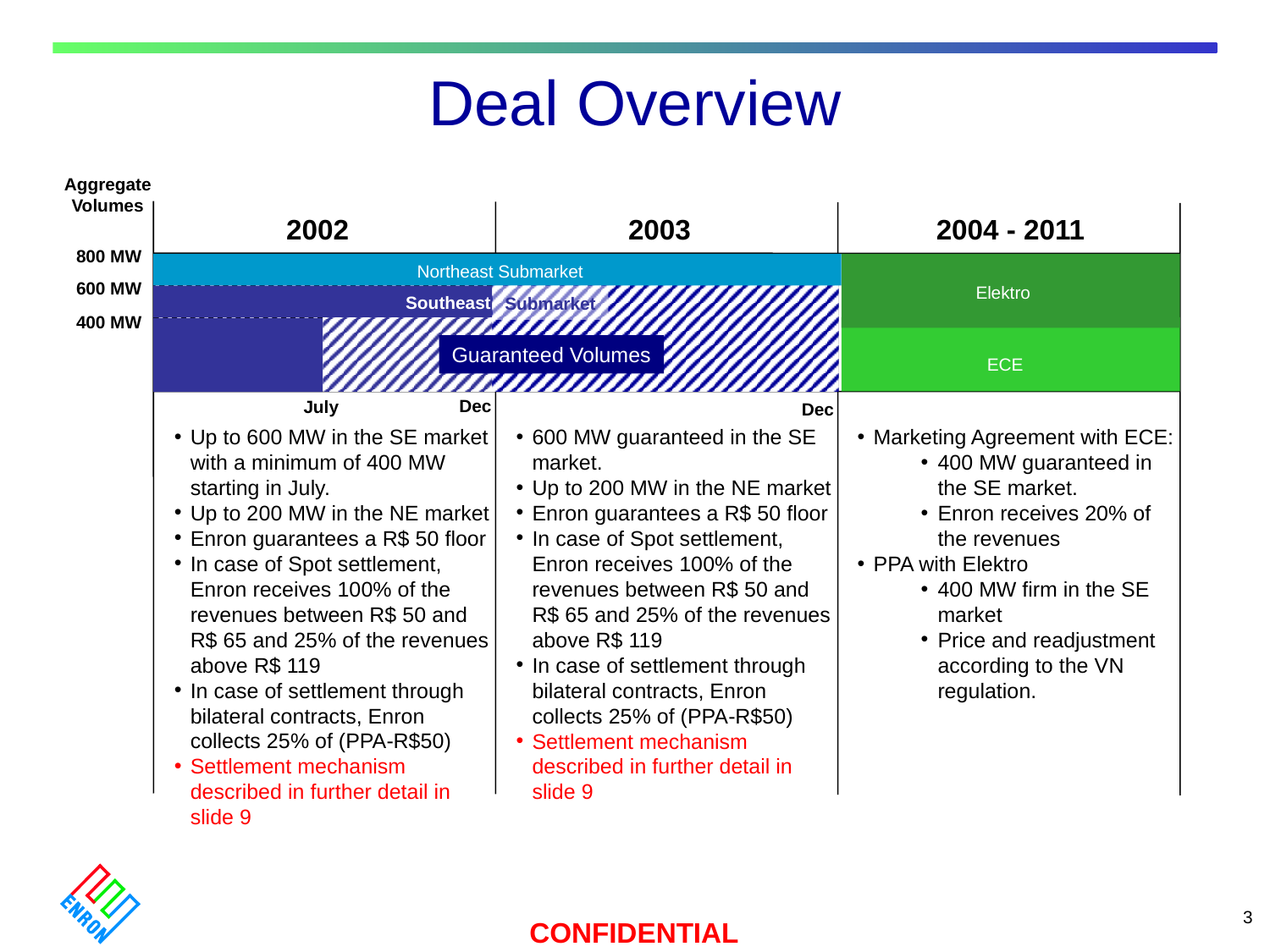

# Deal Overview
Aggregate
Volumes

2002
2003
2004 - 2011
800 MW

Northeast Submarket

600 MW
Elektro
Southeast

Submarket
400 MW

Guaranteed Volumes
ECE
Dec
July

Dec
Up to 600 MW in the SE market with a minimum of 400 MW starting in July.
Up to 200 MW in the NE market
Enron guarantees a R$ 50 floor
In case of Spot settlement, Enron receives 100% of the revenues between R$ 50 and R$ 65 and 25% of the revenues above R$ 119
In case of settlement through bilateral contracts, Enron collects 25% of (PPA-R$50)
Settlement mechanism described in further detail in slide 9

600 MW guaranteed in the SE market.
Up to 200 MW in the NE market
Enron guarantees a R$ 50 floor
In case of Spot settlement, Enron receives 100% of the revenues between R$ 50 and R$ 65 and 25% of the revenues above R$ 119
In case of settlement through bilateral contracts, Enron collects 25% of (PPA-R$50)
Settlement mechanism described in further detail in slide 9

Marketing Agreement with ECE:
400 MW guaranteed in the SE market.
Enron receives 20% of the revenues
PPA with Elektro
400 MW firm in the SE market
Price and readjustment according to the VN regulation.